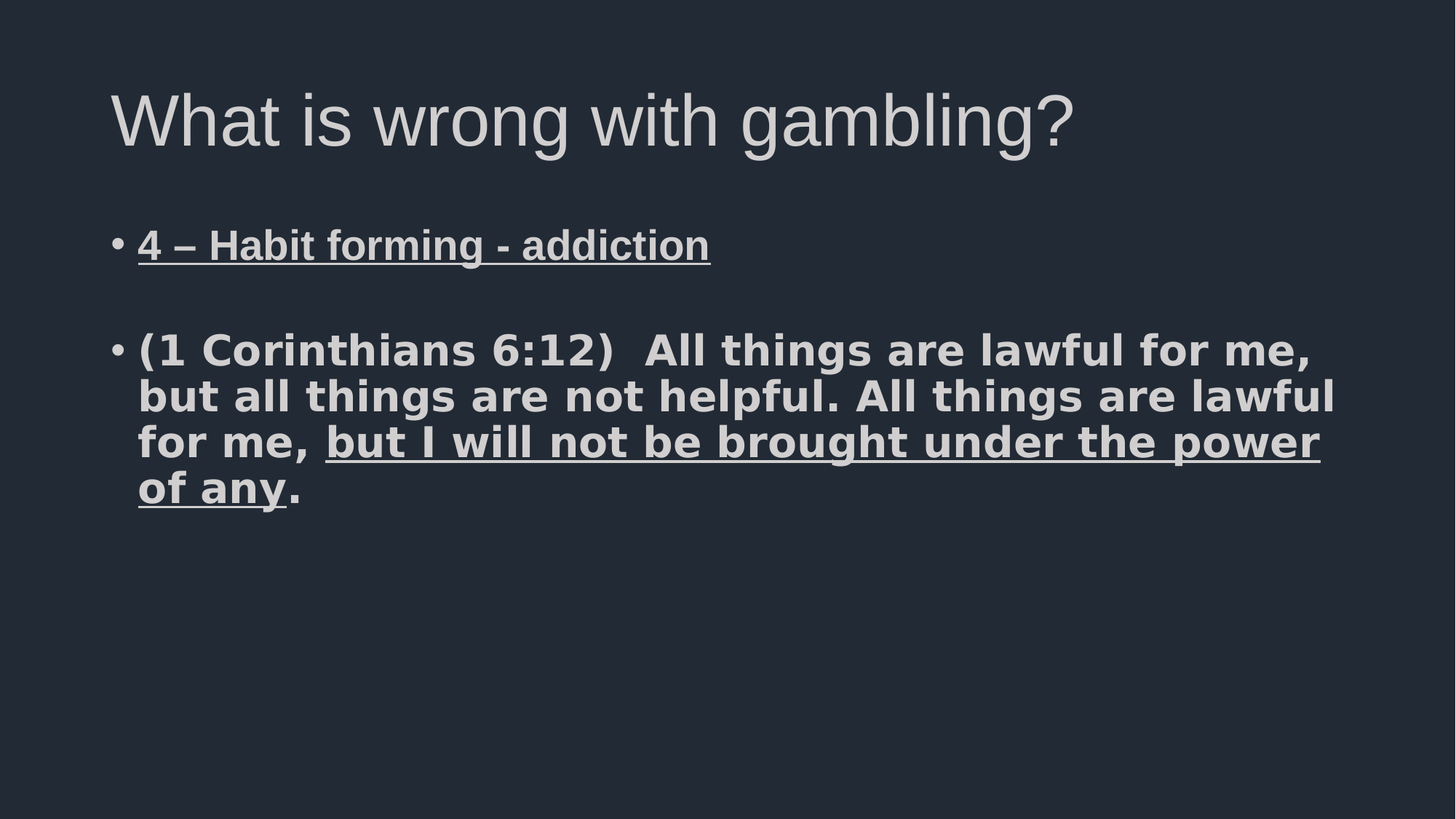

# What is wrong with gambling?
4 – Habit forming - addiction

(1 Corinthians 6:12)  All things are lawful for me, but all things are not helpful. All things are lawful for me, but I will not be brought under the power of any.